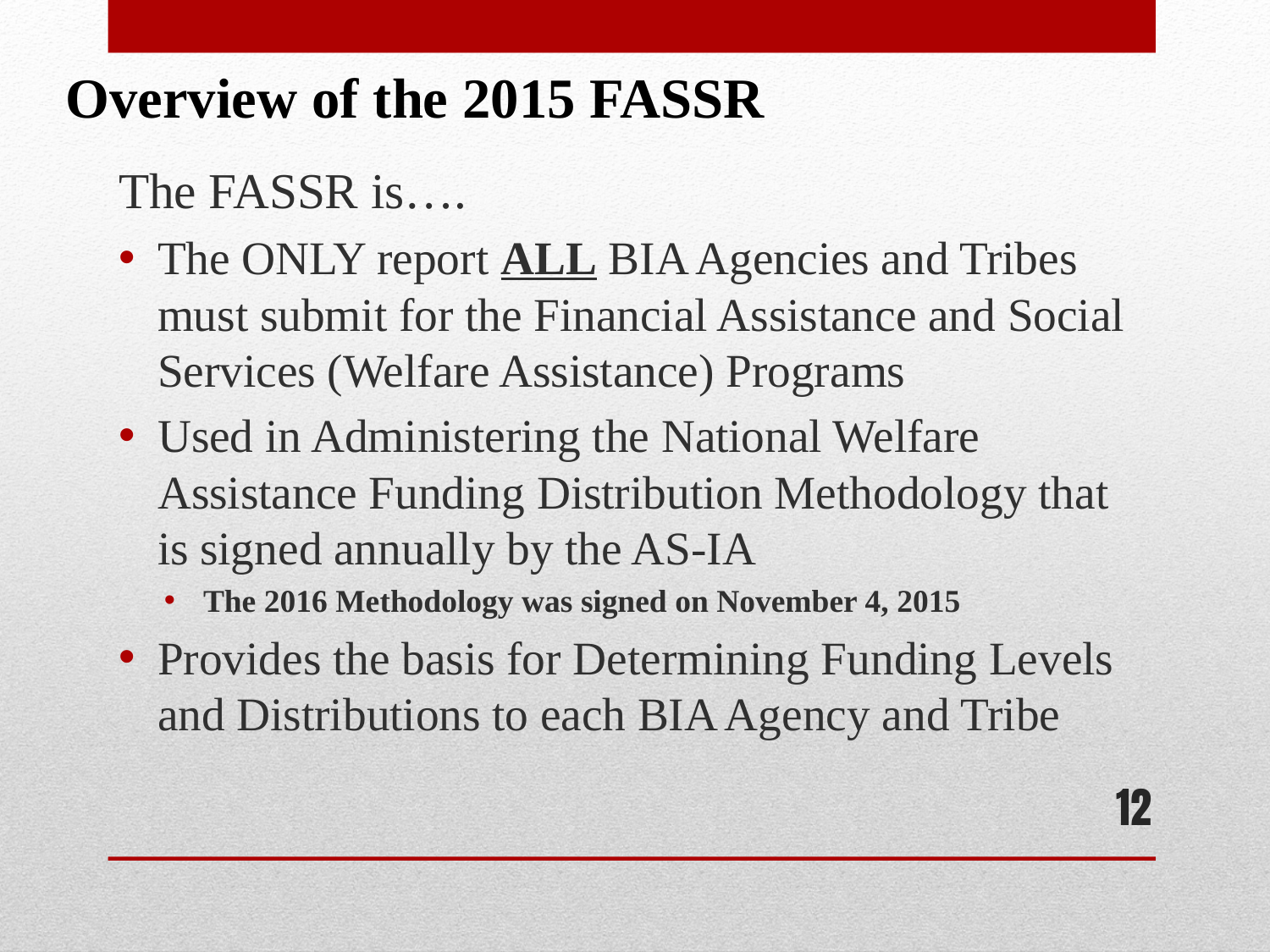

Overview of the 2015 FASSR
The FASSR is….
The ONLY report ALL BIA Agencies and Tribes must submit for the Financial Assistance and Social Services (Welfare Assistance) Programs
Used in Administering the National Welfare Assistance Funding Distribution Methodology that is signed annually by the AS-IA
The 2016 Methodology was signed on November 4, 2015
Provides the basis for Determining Funding Levels and Distributions to each BIA Agency and Tribe
12